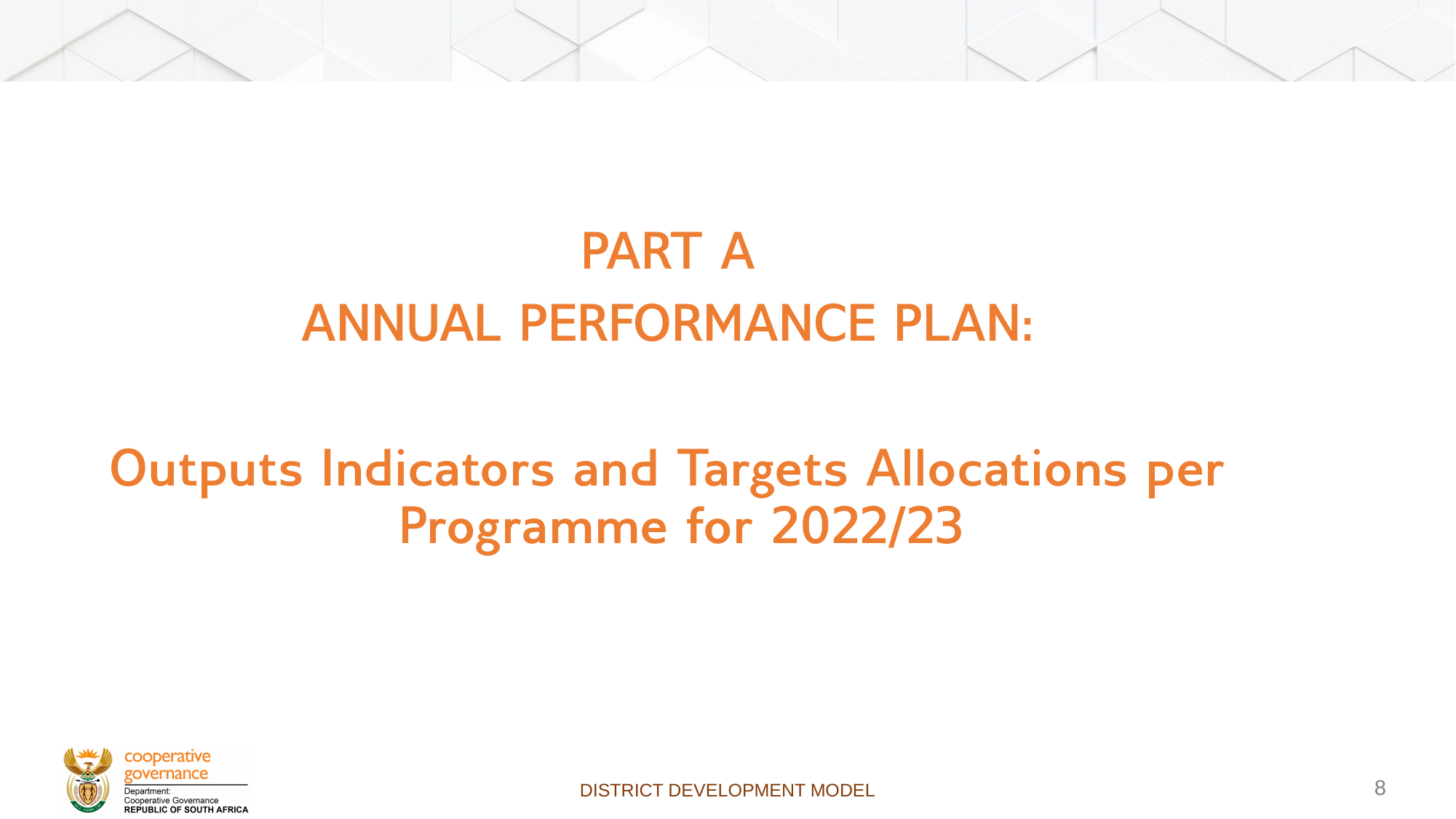

PART A
ANNUAL PERFORMANCE PLAN:

Outputs Indicators and Targets Allocations per Programme for 2022/23